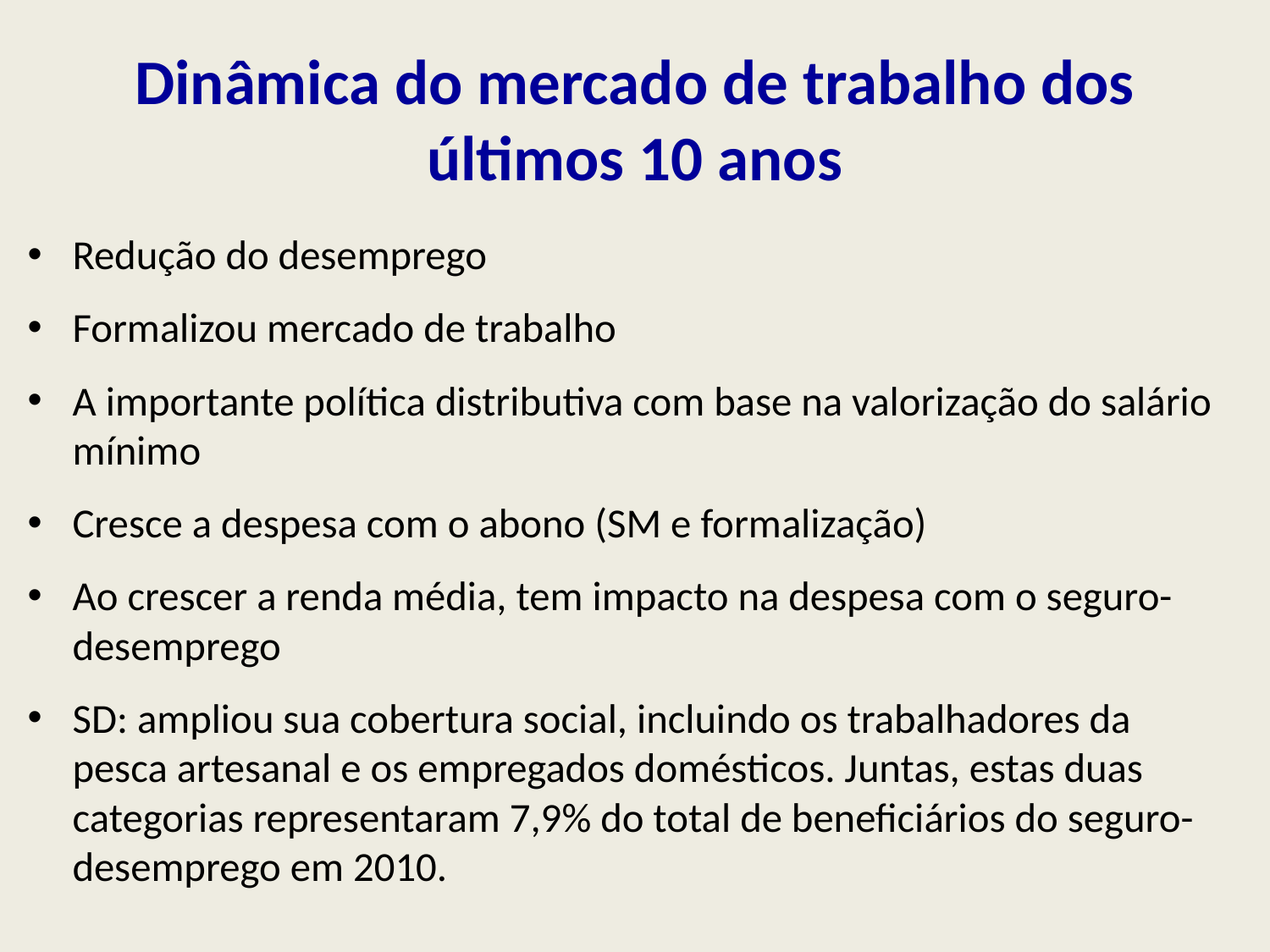

# Dinâmica do mercado de trabalho dos últimos 10 anos
Redução do desemprego
Formalizou mercado de trabalho
A importante política distributiva com base na valorização do salário mínimo
Cresce a despesa com o abono (SM e formalização)
Ao crescer a renda média, tem impacto na despesa com o seguro-desemprego
SD: ampliou sua cobertura social, incluindo os trabalhadores da pesca artesanal e os empregados domésticos. Juntas, estas duas categorias representaram 7,9% do total de beneficiários do seguro-desemprego em 2010.